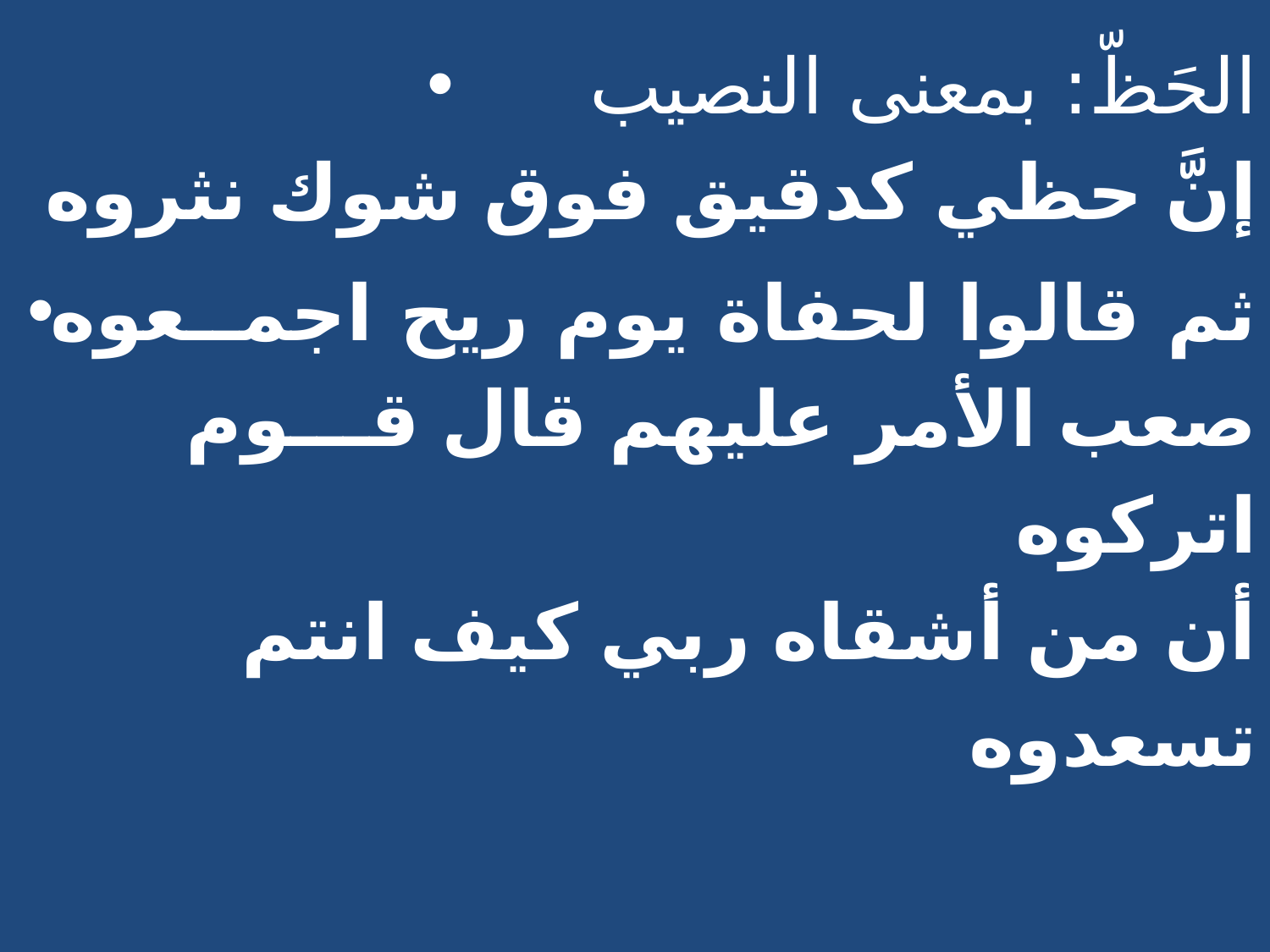

الحَظّ: بمعنى النصيب
إنَّ حظي كدقيق فوق شوك نثروه
ثم قالوا لحفاة يوم ريح اجمــعوه
صعب الأمر عليهم قال قـــوم اتركوه 
أن من أشقاه ربي كيف انتم تسعدوه